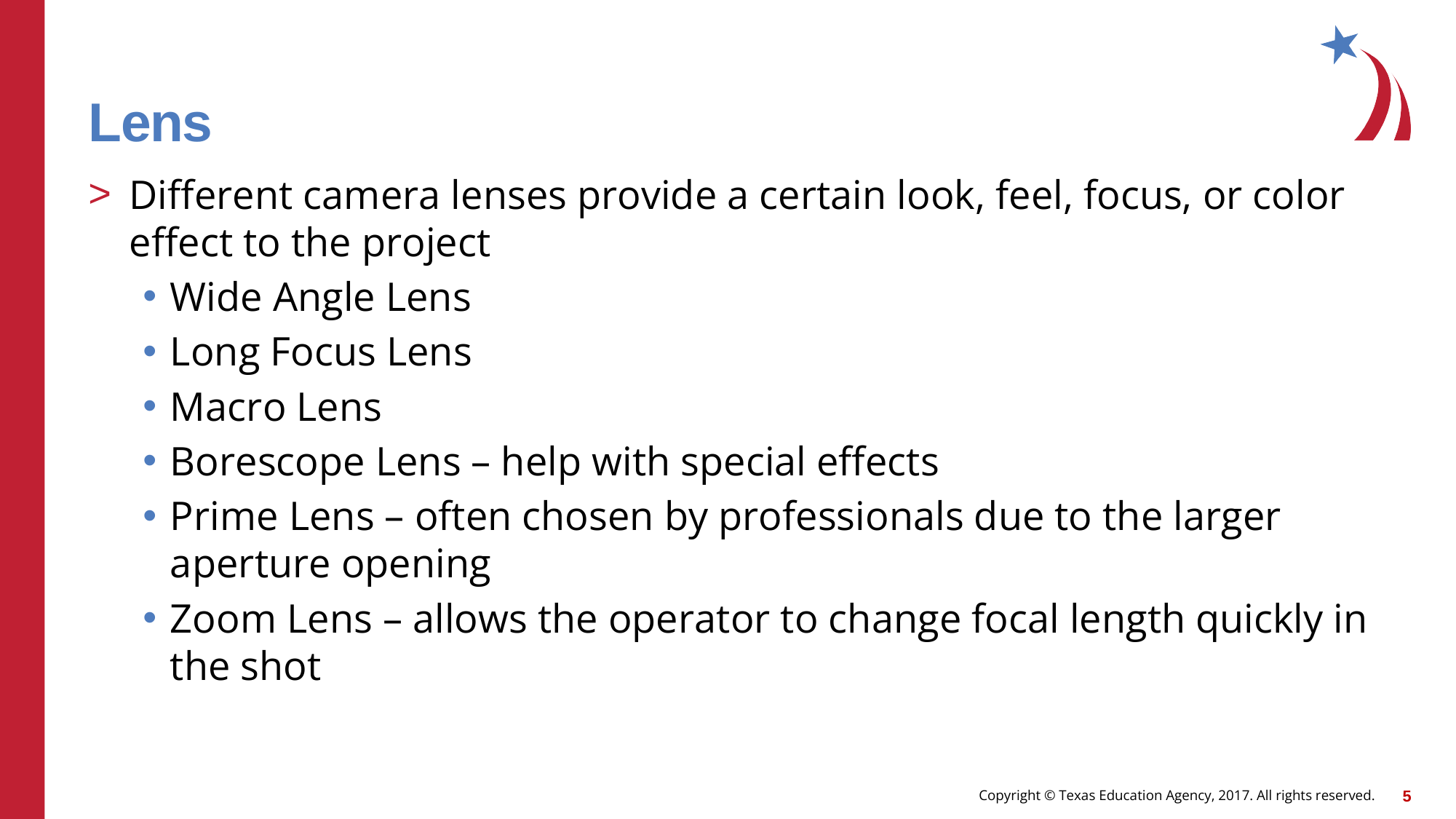

# Lens
Different camera lenses provide a certain look, feel, focus, or color effect to the project
Wide Angle Lens
Long Focus Lens
Macro Lens
Borescope Lens – help with special effects
Prime Lens – often chosen by professionals due to the larger aperture opening
Zoom Lens – allows the operator to change focal length quickly in the shot